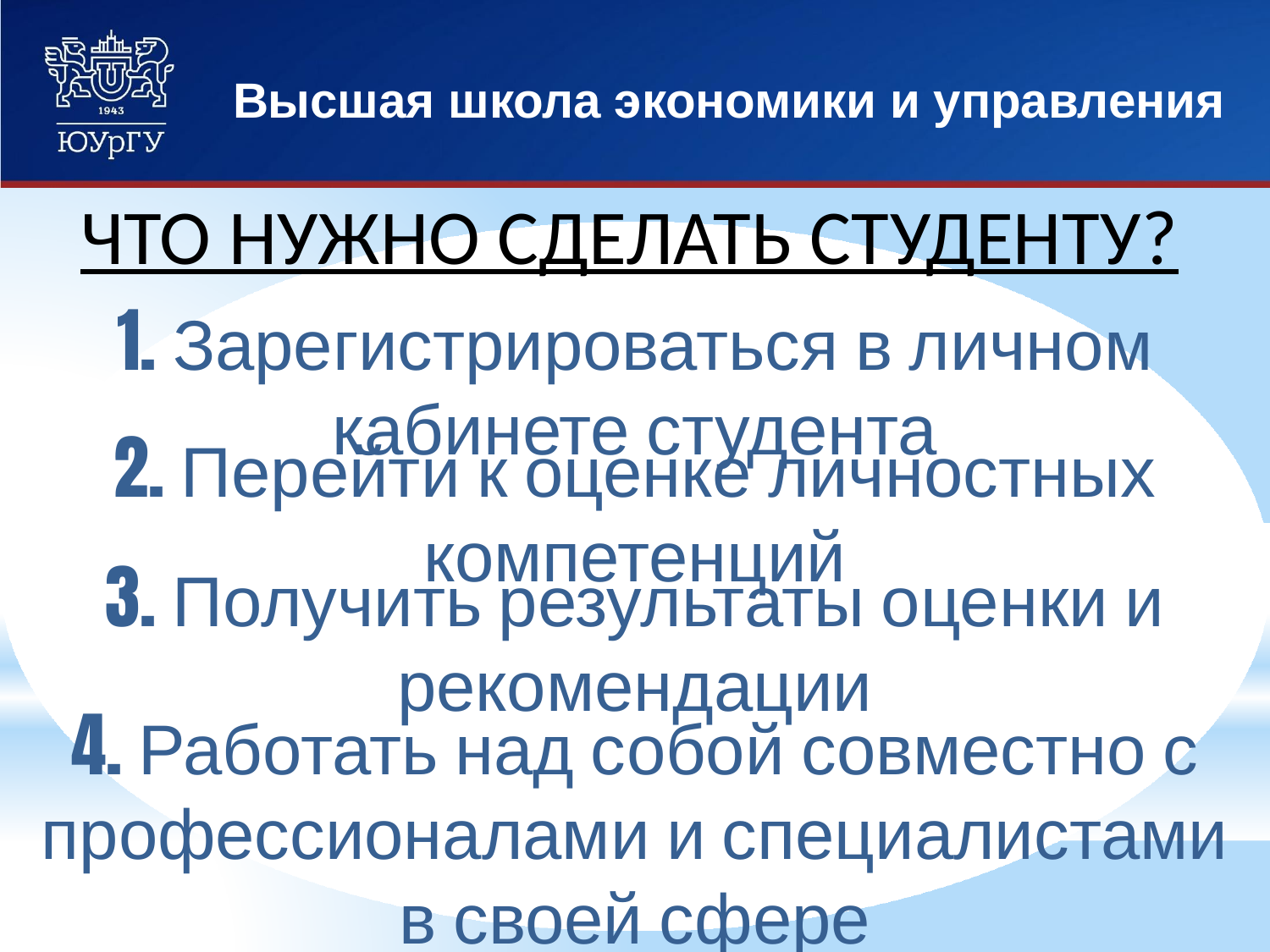

# Высшая школа экономики и управления
ЧТО НУЖНО СДЕЛАТЬ СТУДЕНТУ?
1. Зарегистрироваться в личном кабинете студента
2. Перейти к оценке личностных компетенций
3. Получить результаты оценки и рекомендации
4. Работать над собой совместно с профессионалами и специалистами в своей сфере